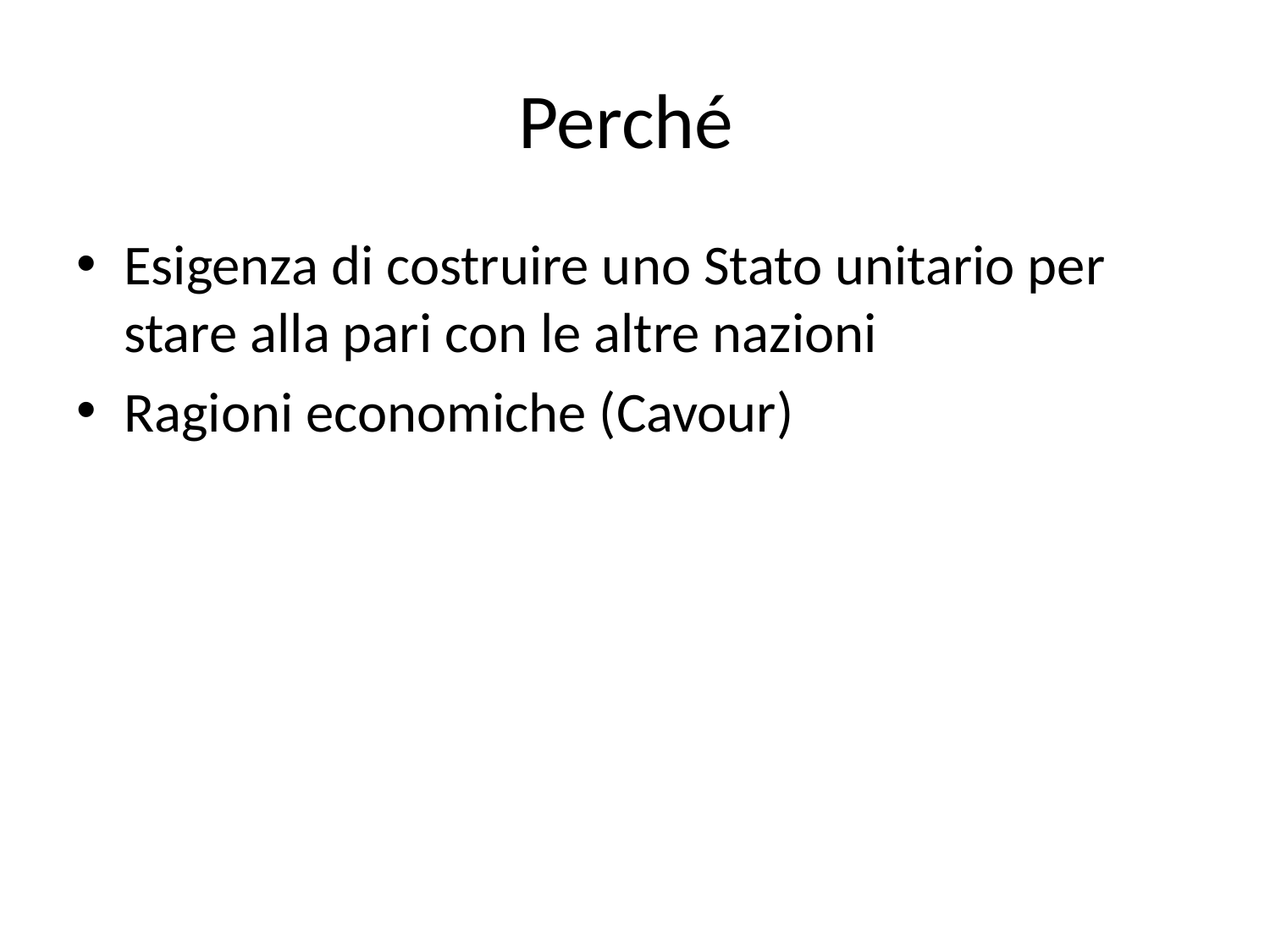

# Perché
Esigenza di costruire uno Stato unitario per stare alla pari con le altre nazioni
Ragioni economiche (Cavour)